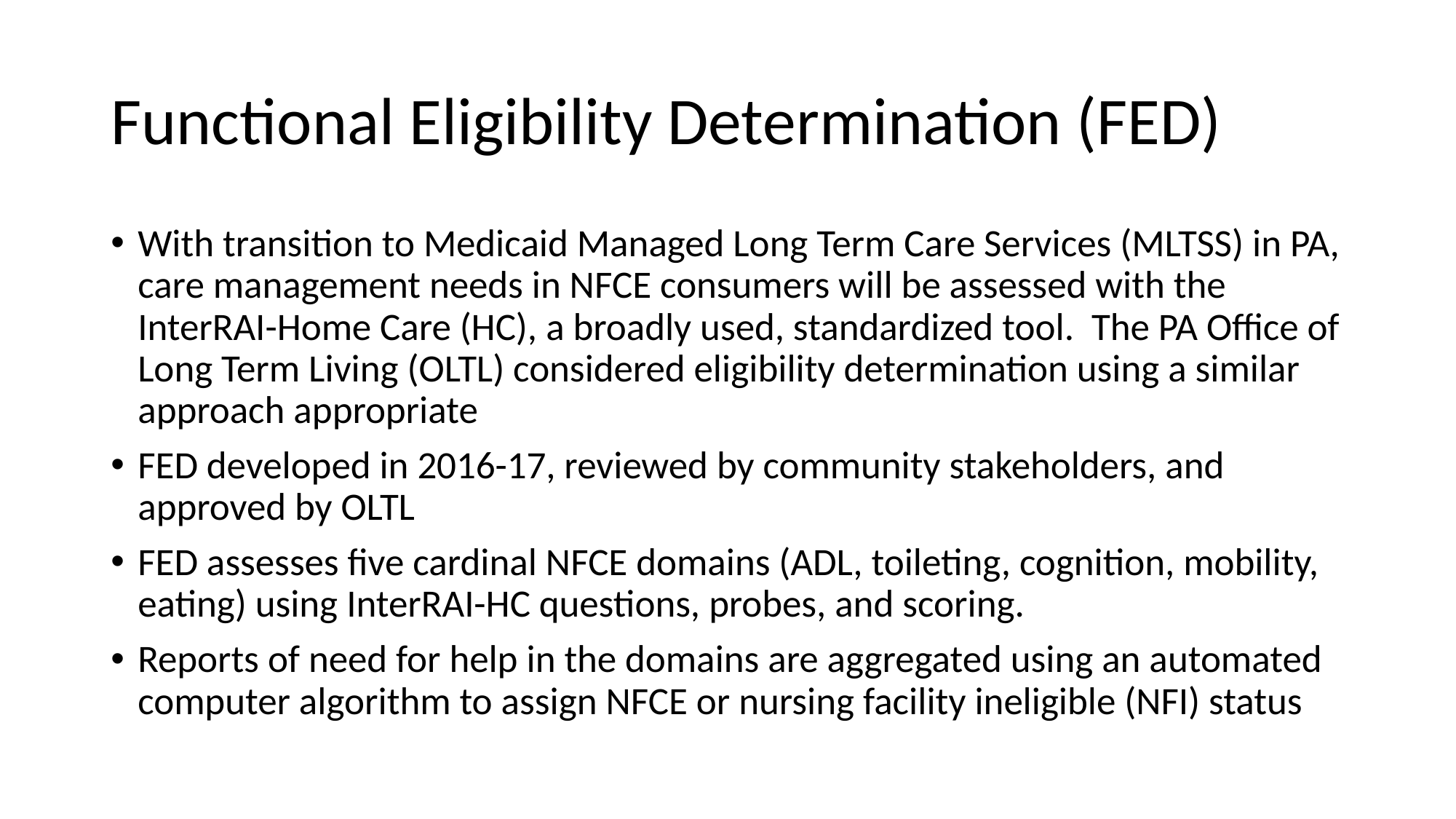

# Functional Eligibility Determination (FED)
With transition to Medicaid Managed Long Term Care Services (MLTSS) in PA, care management needs in NFCE consumers will be assessed with the InterRAI-Home Care (HC), a broadly used, standardized tool.  The PA Office of Long Term Living (OLTL) considered eligibility determination using a similar approach appropriate
FED developed in 2016-17, reviewed by community stakeholders, and approved by OLTL
FED assesses five cardinal NFCE domains (ADL, toileting, cognition, mobility, eating) using InterRAI-HC questions, probes, and scoring.
Reports of need for help in the domains are aggregated using an automated computer algorithm to assign NFCE or nursing facility ineligible (NFI) status